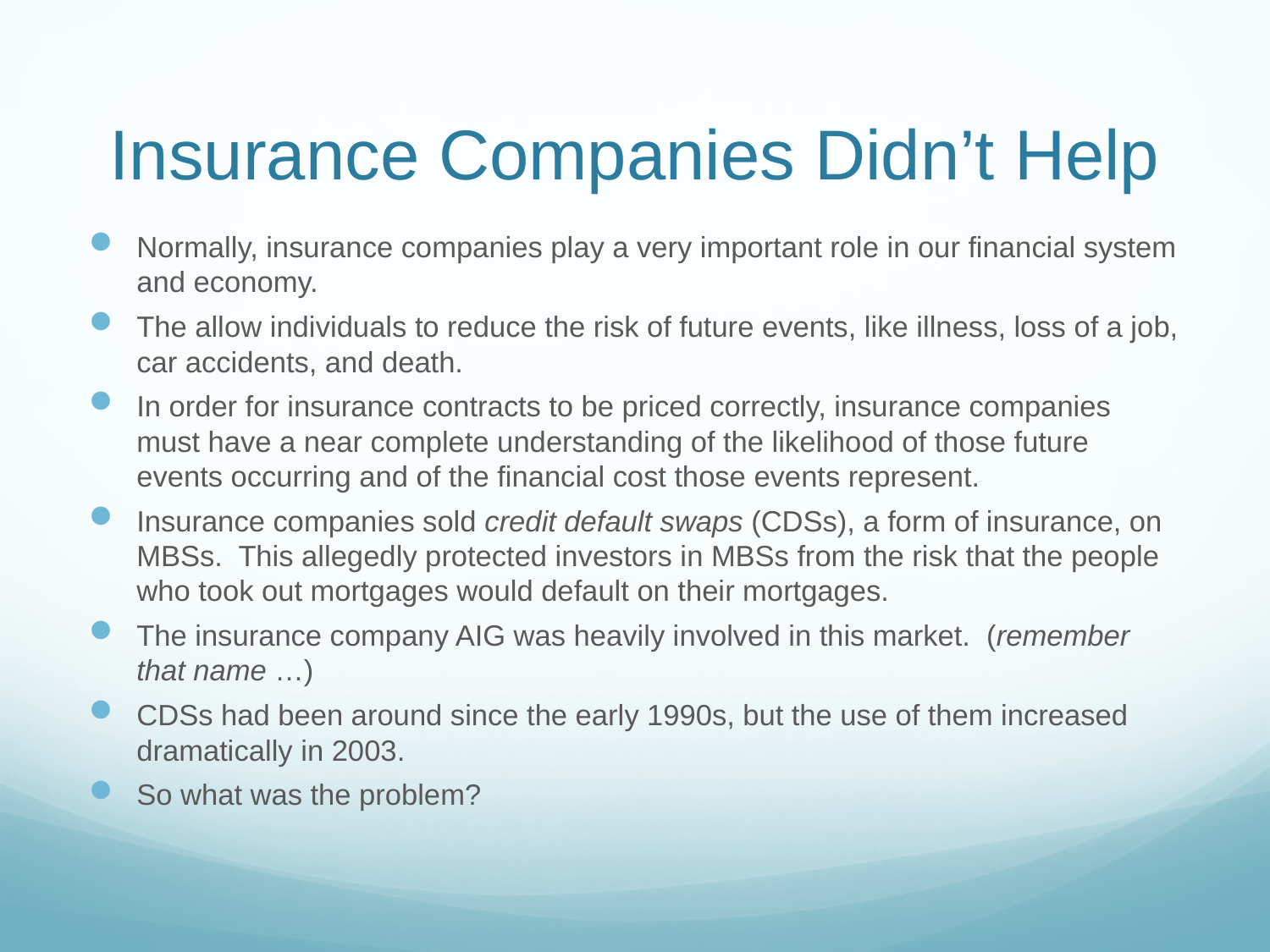

# Insurance Companies Didn’t Help
Normally, insurance companies play a very important role in our financial system and economy.
The allow individuals to reduce the risk of future events, like illness, loss of a job, car accidents, and death.
In order for insurance contracts to be priced correctly, insurance companies must have a near complete understanding of the likelihood of those future events occurring and of the financial cost those events represent.
Insurance companies sold credit default swaps (CDSs), a form of insurance, on MBSs.  This allegedly protected investors in MBSs from the risk that the people who took out mortgages would default on their mortgages.
The insurance company AIG was heavily involved in this market.  (remember that name …)
CDSs had been around since the early 1990s, but the use of them increased dramatically in 2003.
So what was the problem?